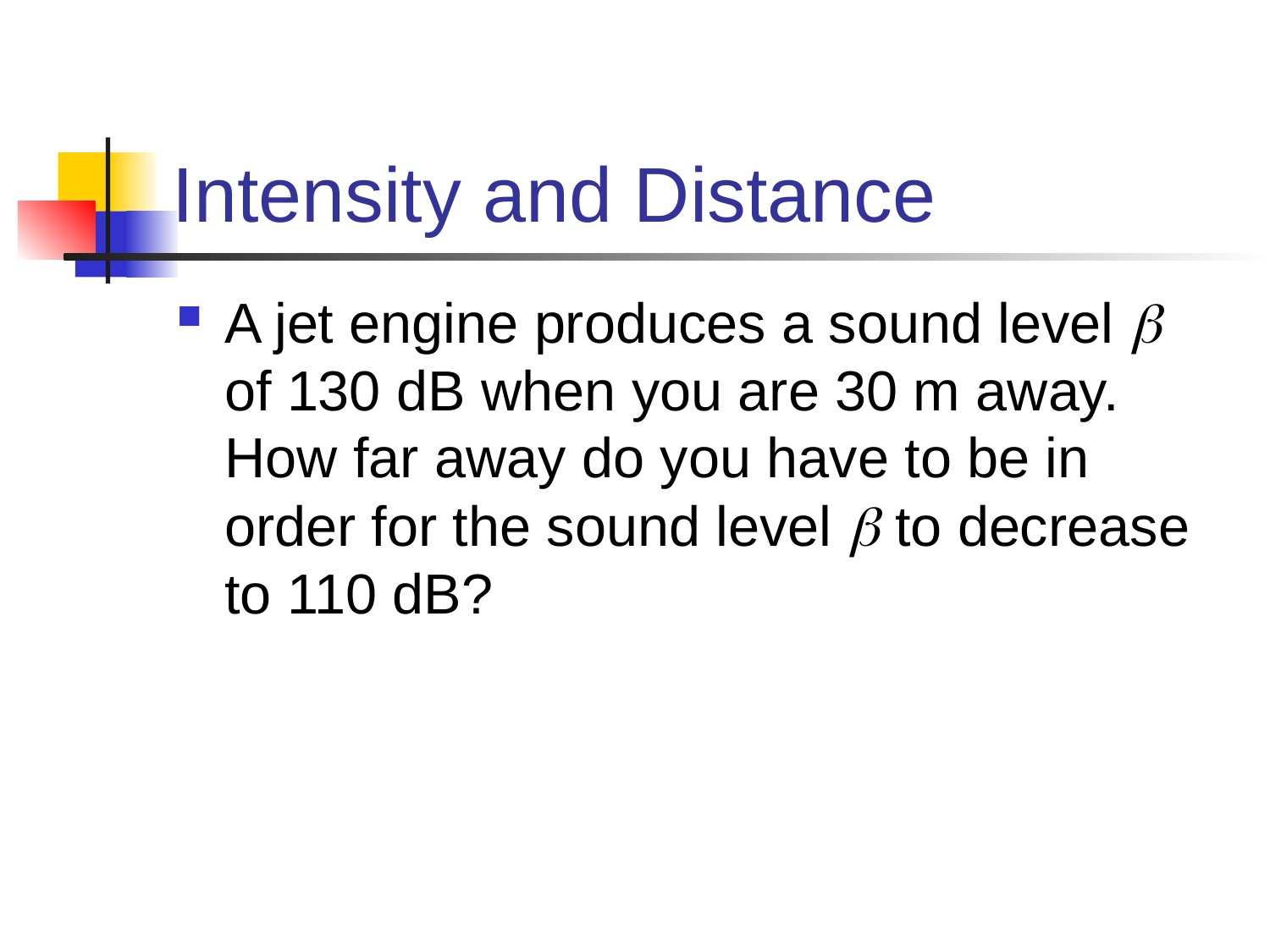

# Intensity and Distance
A jet engine produces a sound level β  of 130 dB when you are 30 m away. How far away do you have to be in order for the sound level β to decrease to 110 dB?